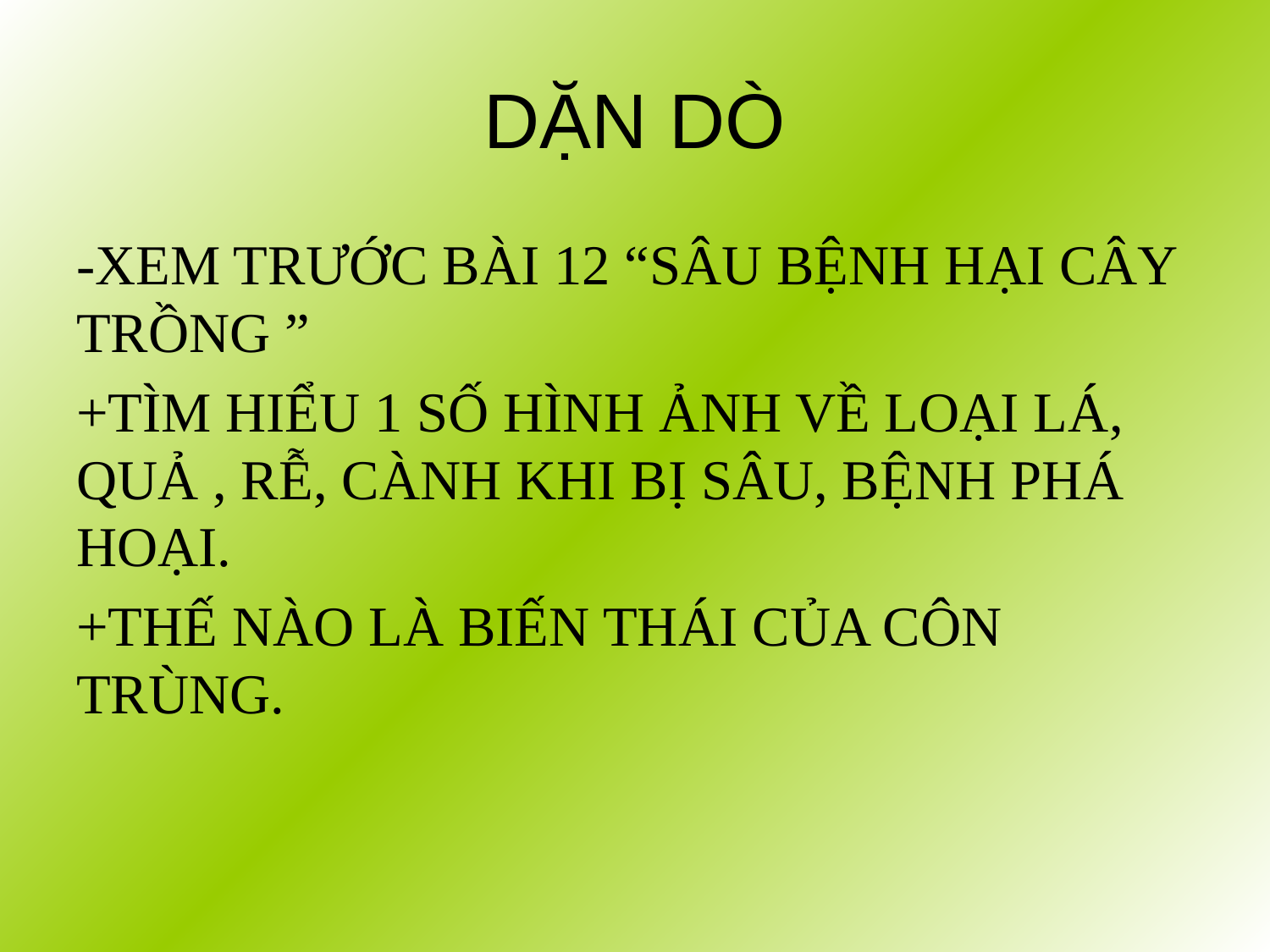

# DẶN DÒ
-XEM TRƯỚC BÀI 12 “SÂU BỆNH HẠI CÂY TRỒNG ”
+TÌM HIỂU 1 SỐ HÌNH ẢNH VỀ LOẠI LÁ, QUẢ , RỄ, CÀNH KHI BỊ SÂU, BỆNH PHÁ HOẠI.
+THẾ NÀO LÀ BIẾN THÁI CỦA CÔN TRÙNG.